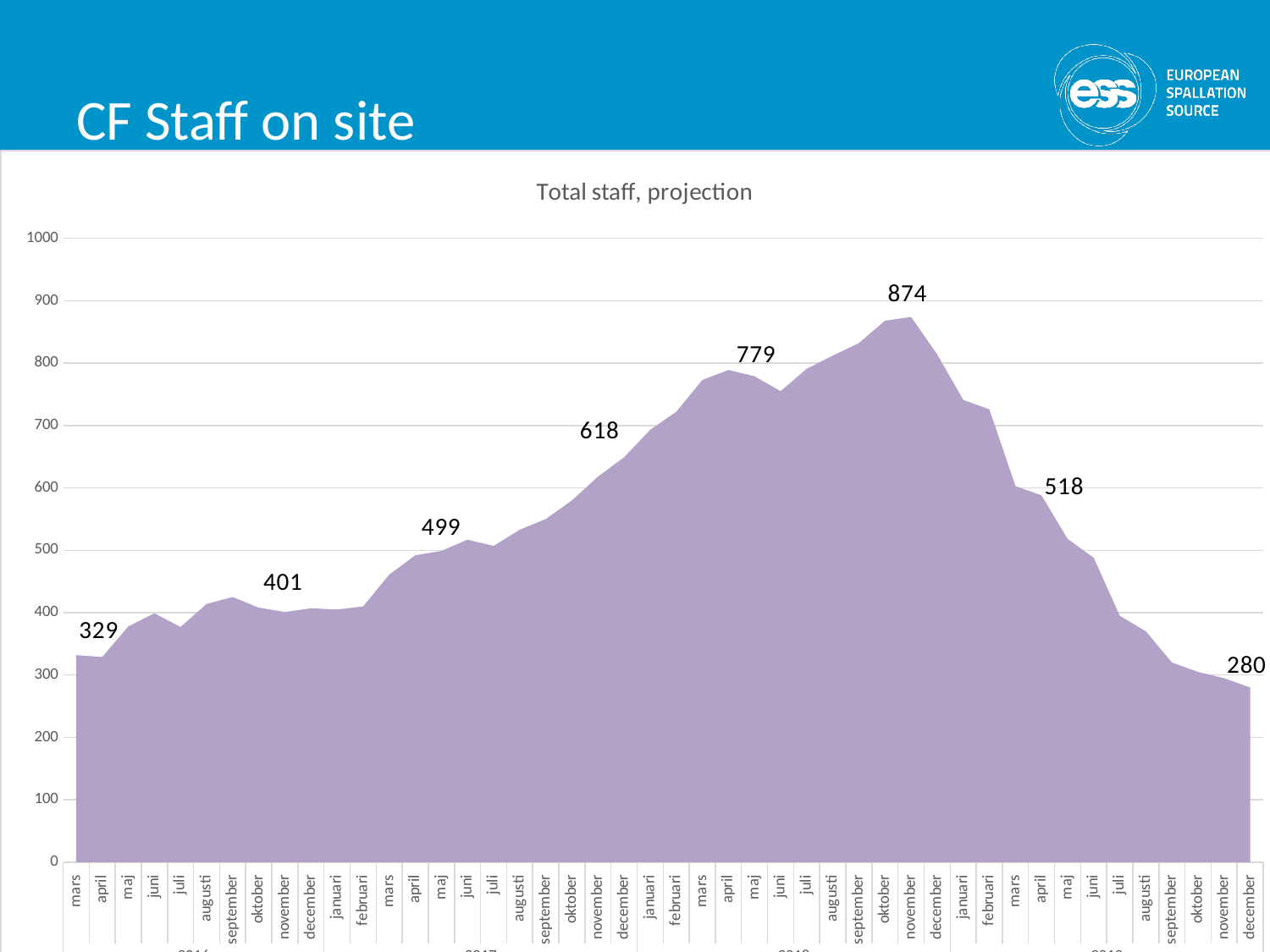

# CF Staff on site

### Chart: Total staff, projection

| Category |  |
|---|---|
|  mars | 332.0 |
| april | 329.0 |
|  maj | 378.0 |
|  juni | 399.0 |
|  juli | 377.0 |
|  augusti | 414.0 |
|  september | 425.0 |
|  oktober | 408.0 |
|  november | 401.0 |
|  december | 407.0 |
|  januari | 405.0 |
|  februari | 410.0 |
|  mars | 461.0 |
|  april | 492.0 |
|  maj | 499.0 |
|  juni | 517.0 |
|  juli | 507.0 |
|  augusti | 533.0 |
|  september | 550.0 |
|  oktober | 580.0 |
|  november | 618.0 |
|  december | 649.0 |
|  januari | 693.0 |
|  februari | 722.0 |
|  mars | 773.0 |
|  april | 789.0 |
|  maj | 779.0 |
|  juni | 755.0 |
|  juli | 791.0 |
|  augusti | 812.0 |
|  september | 832.0 |
|  oktober | 868.0 |
|  november | 874.0 |
|  december | 814.0 |
|  januari | 741.0 |
|  februari | 726.0 |
|  mars | 603.0 |
|  april | 588.0 |
|  maj | 518.0 |
|  juni | 488.0 |
|  juli | 395.0 |
|  augusti | 370.0 |
|  september | 320.0 |
|  oktober | 305.0 |
|  november | 295.0 |
|  december | 280.0 |

### Chart

| Category | SEC Office | TC Office | SEC Site Operatives | TC Site Operatives |
|---|---|---|---|---|
| Jan-2015 | 62.5 | 8.0 | 16.0 | 20.0 |
| Jun-2015 | 95.0 | 28.0 | 59.0 | 68.0 |
| Dec-2015 | 108.5 | 35.0 | 39.0 | 142.0 |
| April-16 (actual) | 120.0 | 28.0 | 32.0 | 162.0 |
| Jun-16 (forecast) | 118.0 | 33.0 | 32.0 | 219.0 |
| Dec-16 (forecast) | 117.0 | 31.0 | 32.0 | 185.0 |
402
365
342
324,5

250

251
217
194
181

127
106,5

83
148
143,5
151
148
123

93,5
7
7